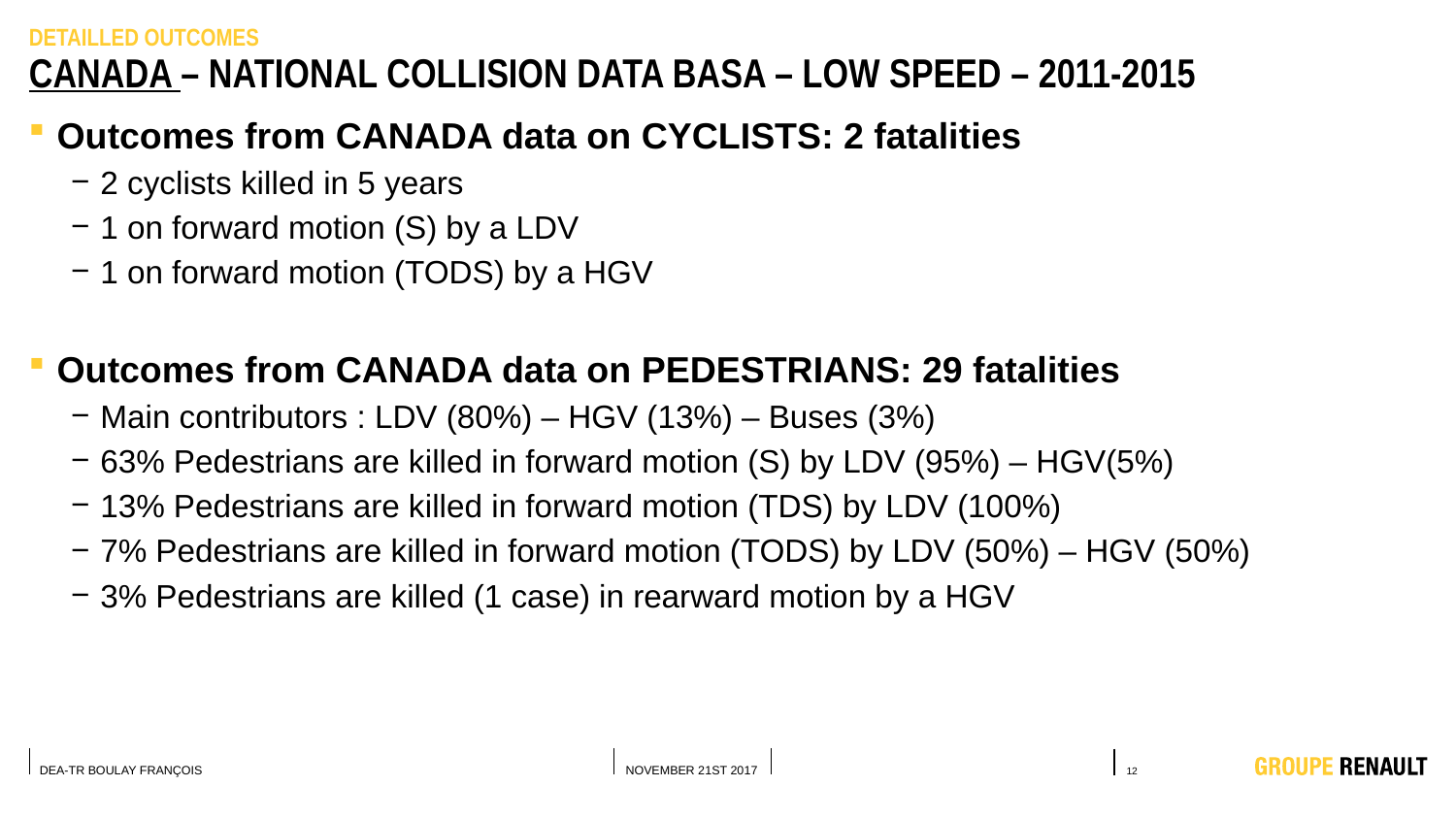

DETAILLED OUTCOMES
# CANADA – NATIONAL COLLISION DATA BASA – low Speed – 2011-2015
Outcomes from CANADA data on CYCLISTS: 2 fatalities
2 cyclists killed in 5 years
1 on forward motion (S) by a LDV
1 on forward motion (TODS) by a HGV

Outcomes from CANADA data on PEDESTRIANS: 29 fatalities
Main contributors : LDV (80%) – HGV (13%) – Buses (3%)
63% Pedestrians are killed in forward motion (S) by LDV (95%) – HGV(5%)
13% Pedestrians are killed in forward motion (TDS) by LDV (100%)
7% Pedestrians are killed in forward motion (TODS) by LDV (50%) – HGV (50%)
3% Pedestrians are killed (1 case) in rearward motion by a HGV